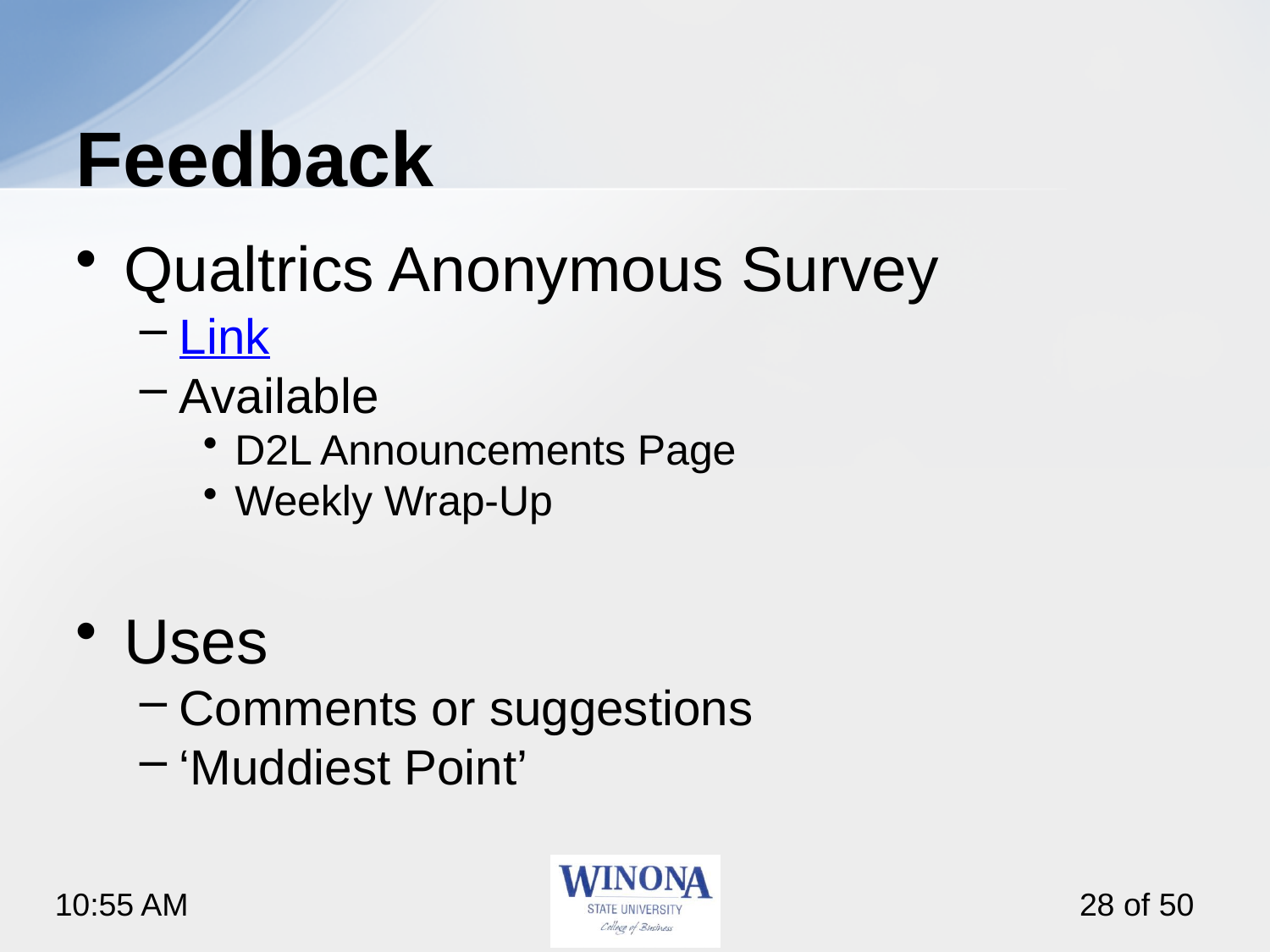

# Feedback
Qualtrics Anonymous Survey
Link
Available
D2L Announcements Page
Weekly Wrap-Up

Uses
Comments or suggestions
‘Muddiest Point’